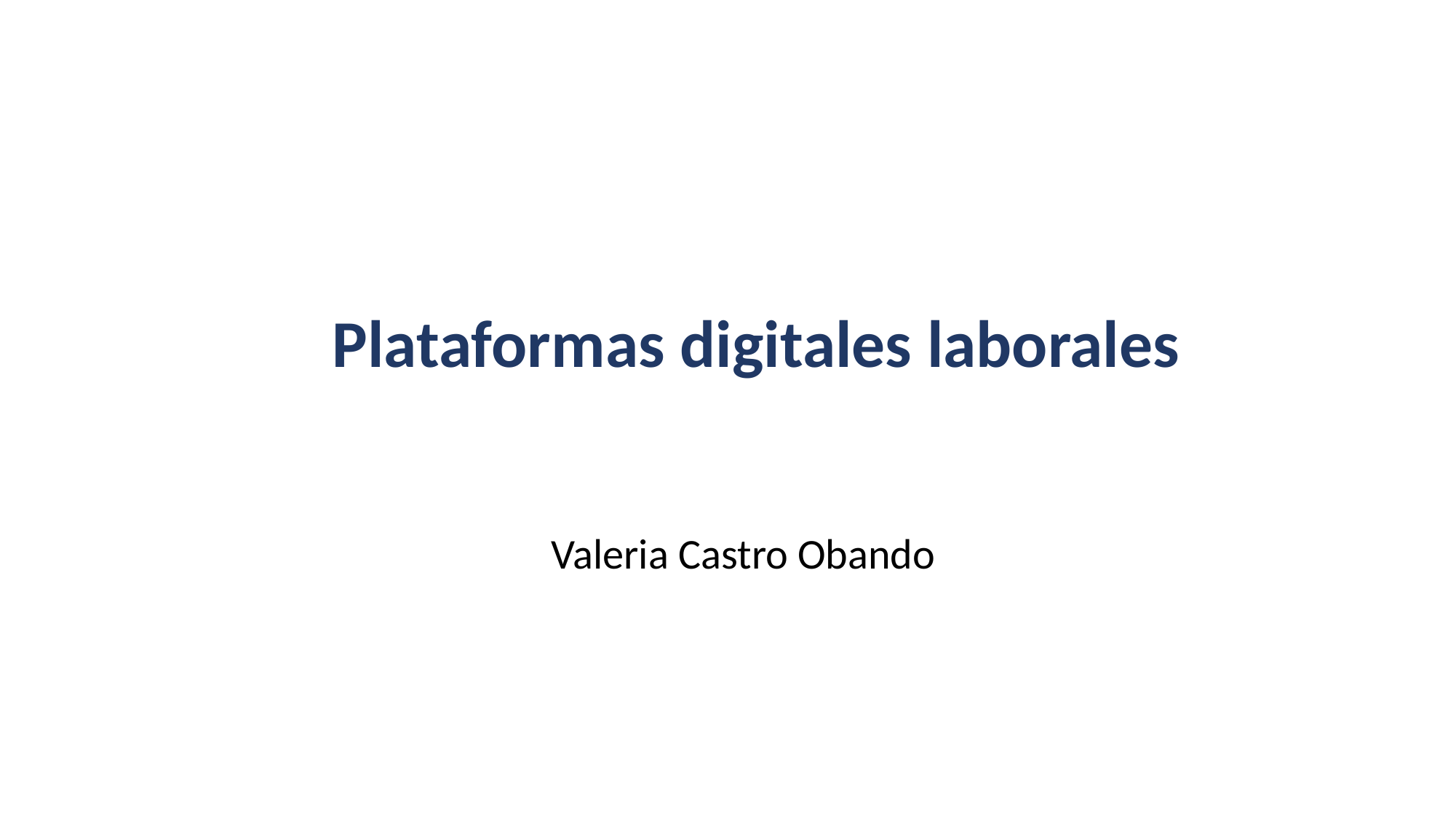

# Plataformas digitales laborales
Valeria Castro Obando